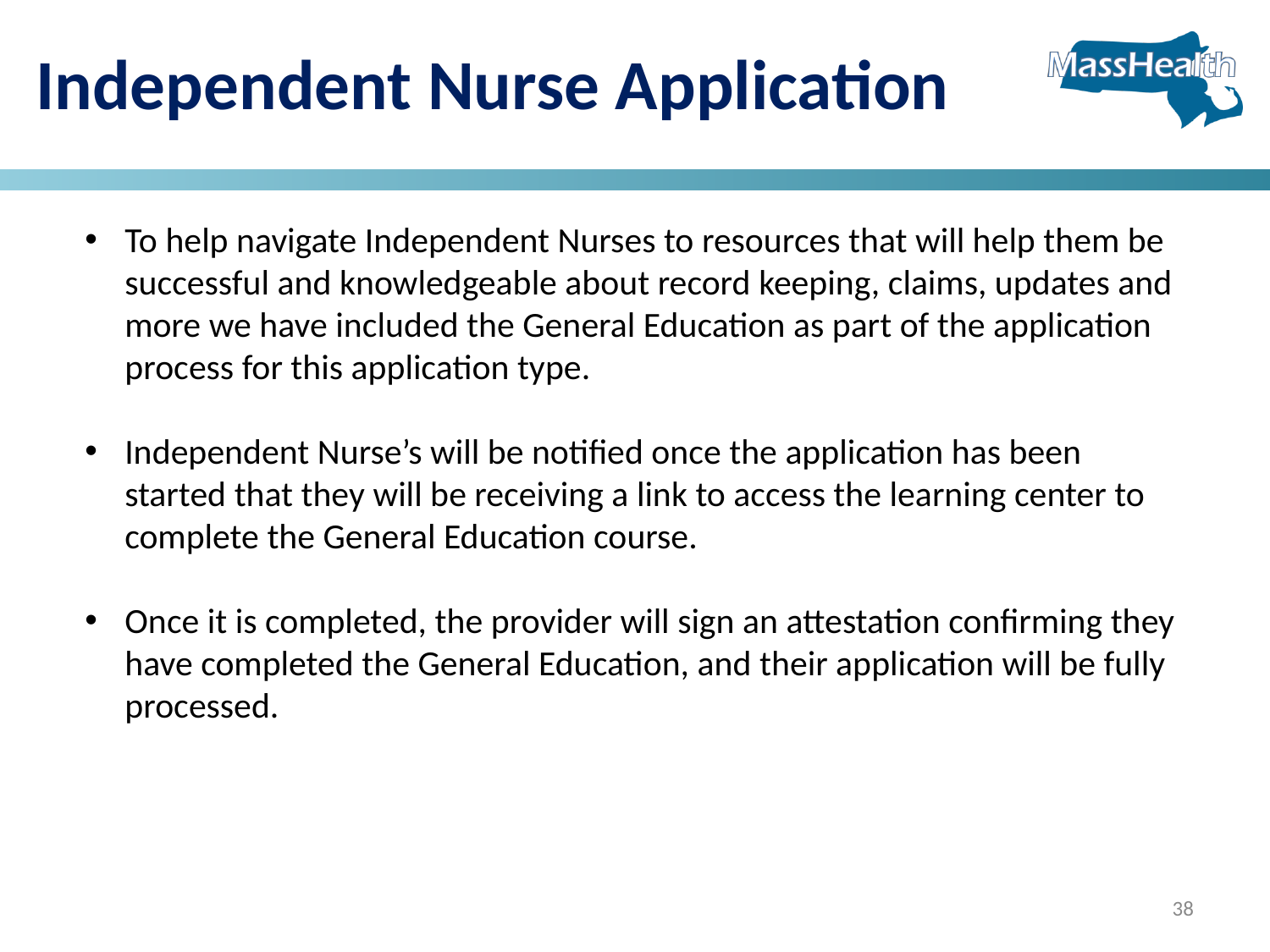

# Independent Nurse Application
To help navigate Independent Nurses to resources that will help them be successful and knowledgeable about record keeping, claims, updates and more we have included the General Education as part of the application process for this application type.

Independent Nurse’s will be notified once the application has been started that they will be receiving a link to access the learning center to complete the General Education course.

Once it is completed, the provider will sign an attestation confirming they have completed the General Education, and their application will be fully processed.
38